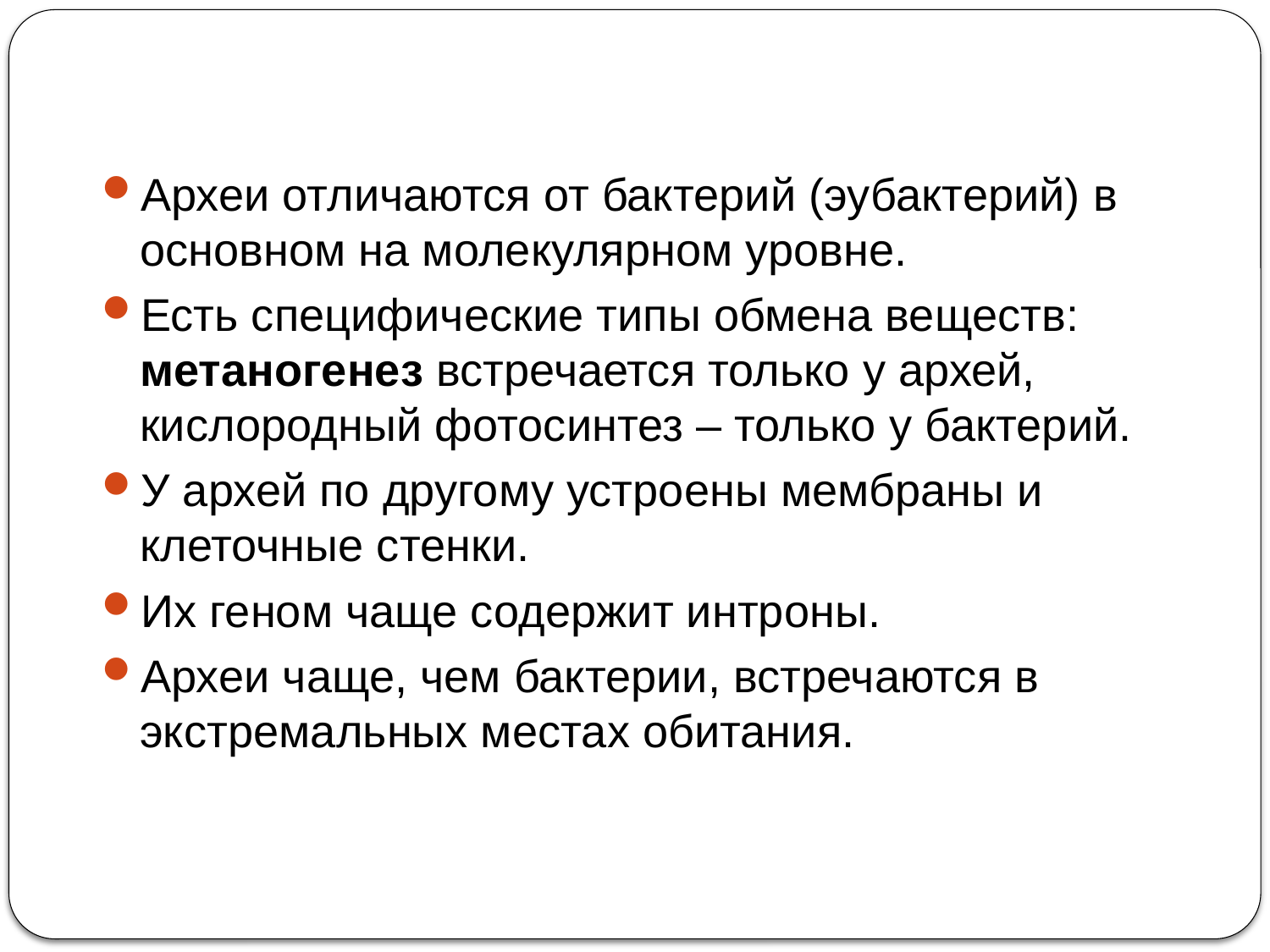

Археи отличаются от бактерий (эубактерий) в основном на молекулярном уровне.
Есть специфические типы обмена веществ: метаногенез встречается только у архей, кислородный фотосинтез – только у бактерий.
У архей по другому устроены мембраны и клеточные стенки.
Их геном чаще содержит интроны.
Археи чаще, чем бактерии, встречаются в экстремальных местах обитания.